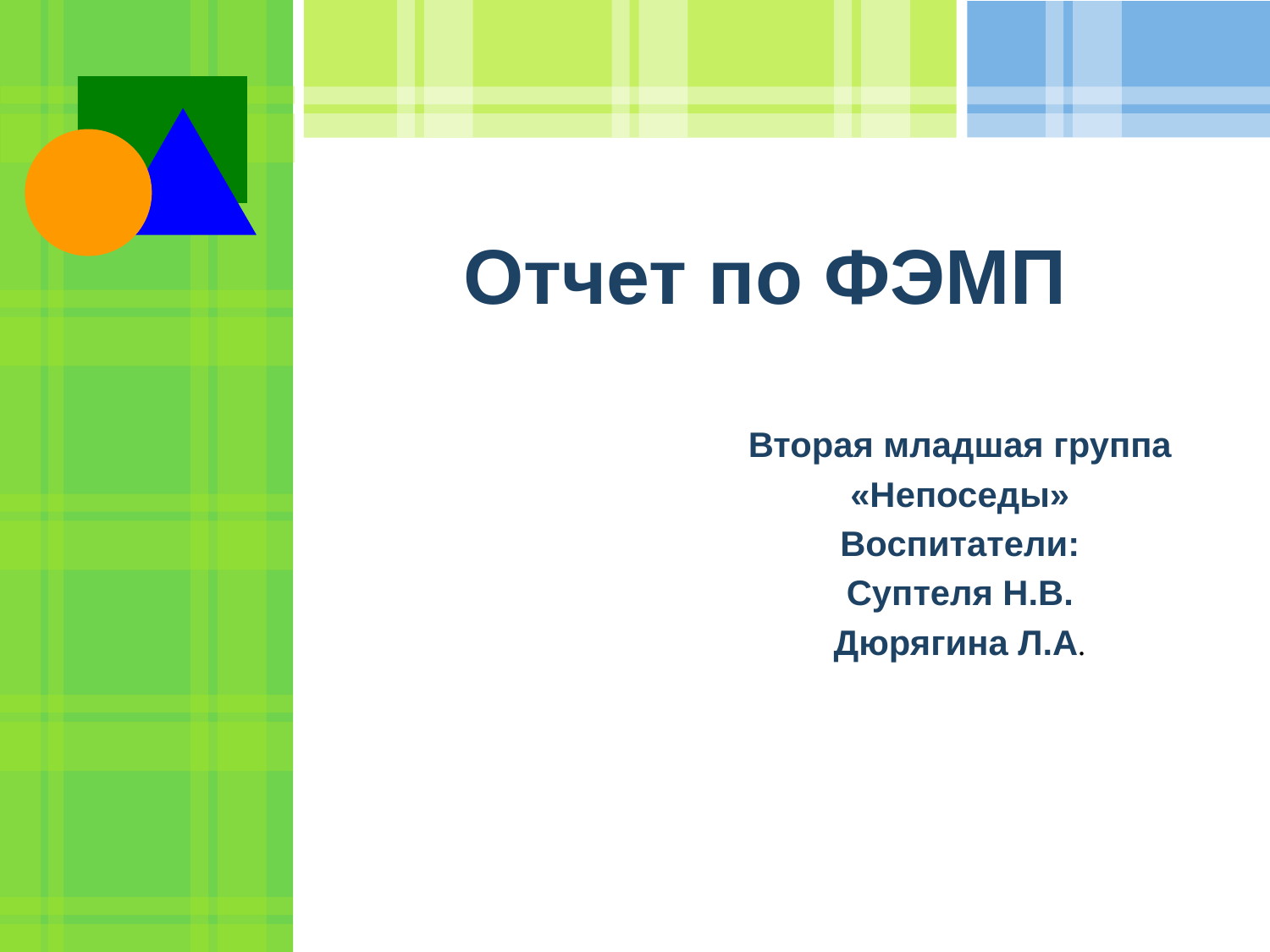

# Отчет по ФЭМП
Вторая младшая группа
«Непоседы»
Воспитатели:
Суптеля Н.В.
Дюрягина Л.А.